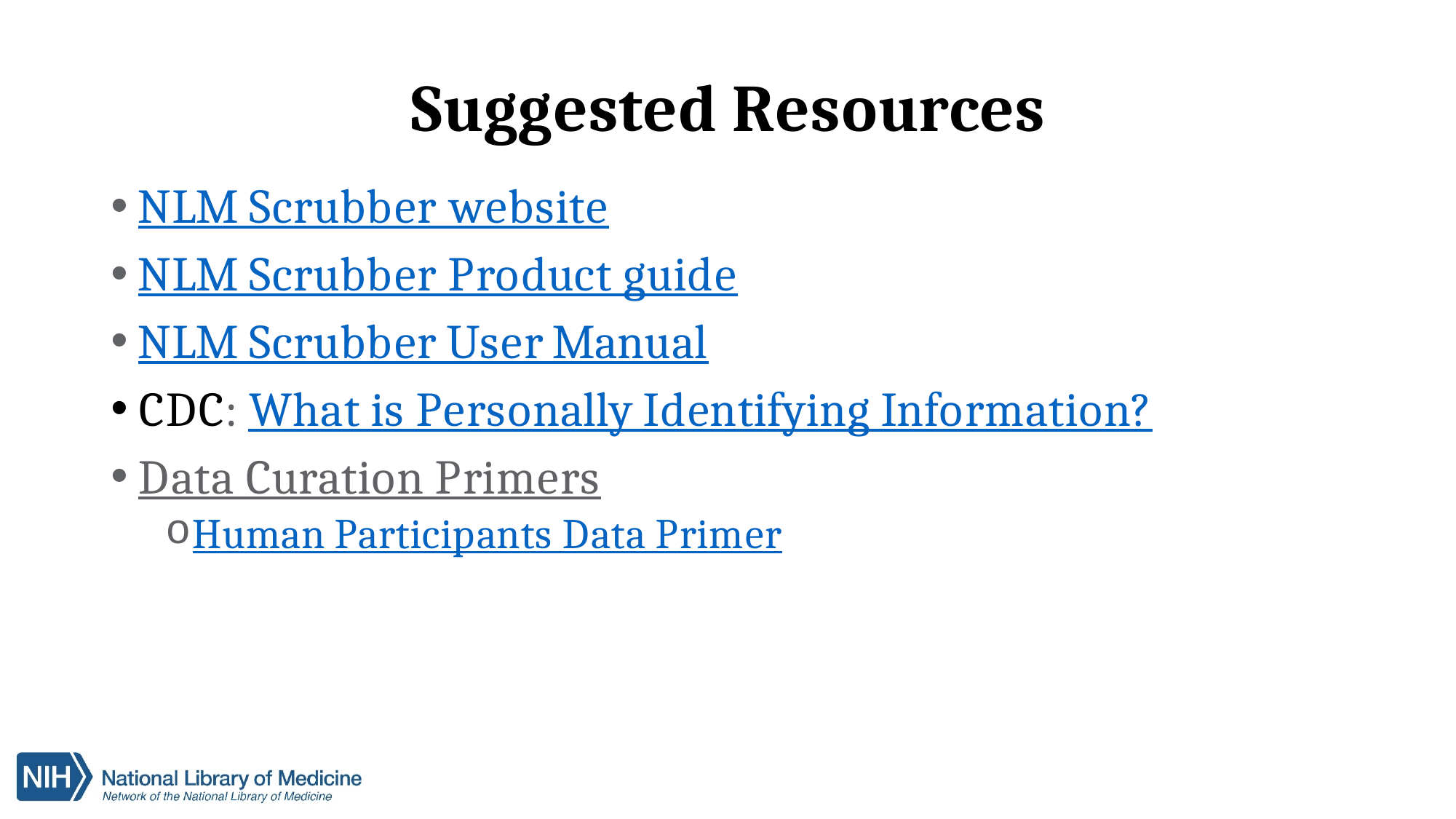

# Suggested Resources
NLM Scrubber website
NLM Scrubber Product guide
NLM Scrubber User Manual
CDC: What is Personally Identifying Information?
Data Curation Primers
Human Participants Data Primer